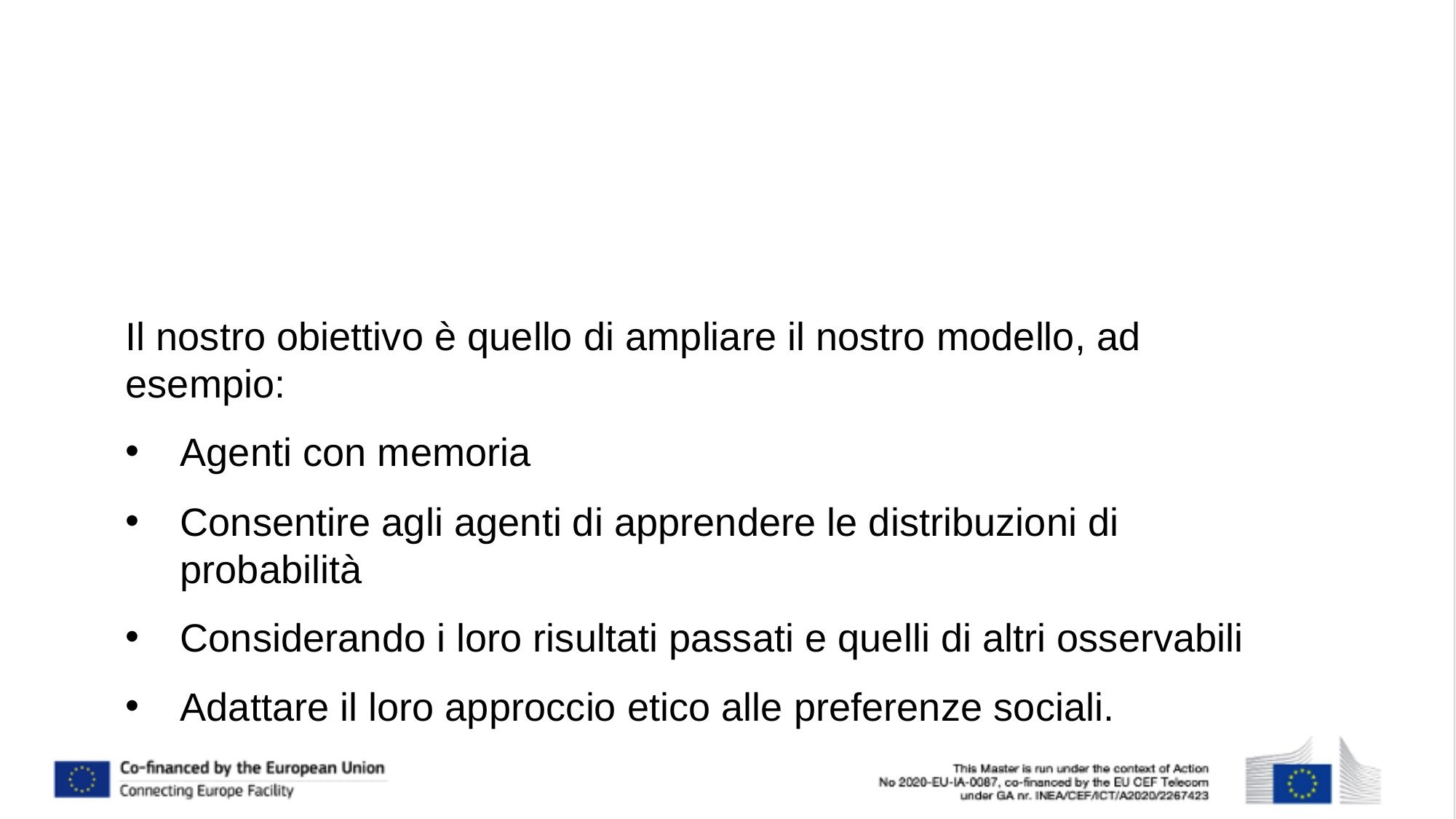

# CONCLUSIONE/DISCUSSIONE
Il nostro obiettivo è quello di ampliare il nostro modello, ad esempio:
Agenti con memoria
Consentire agli agenti di apprendere le distribuzioni di probabilità
Considerando i loro risultati passati e quelli di altri osservabili
Adattare il loro approccio etico alle preferenze sociali.